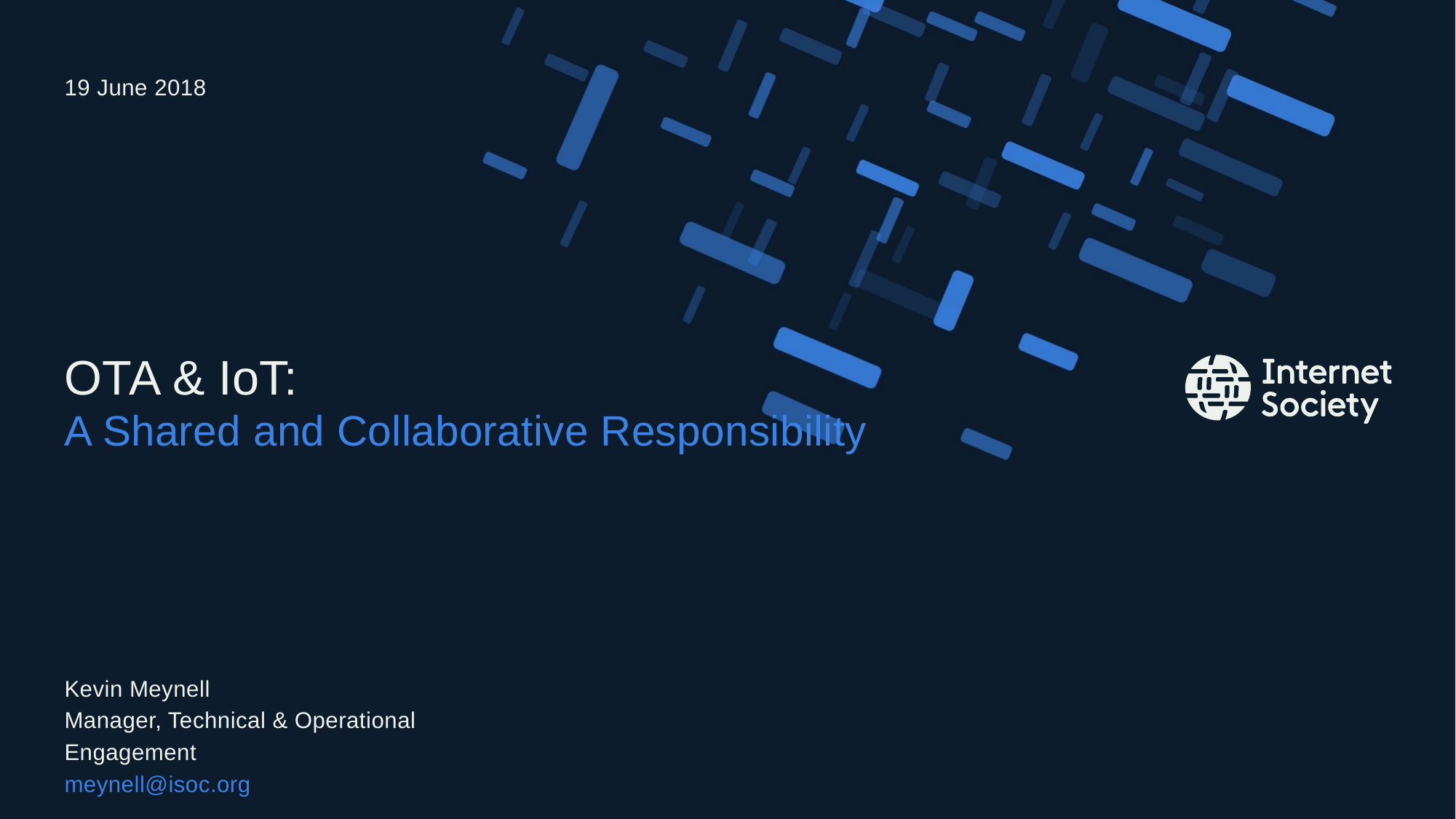

19 June 2018
# OTA & IoT:
A Shared and Collaborative Responsibility
Kevin Meynell
Manager, Technical & Operational Engagement
meynell@isoc.org